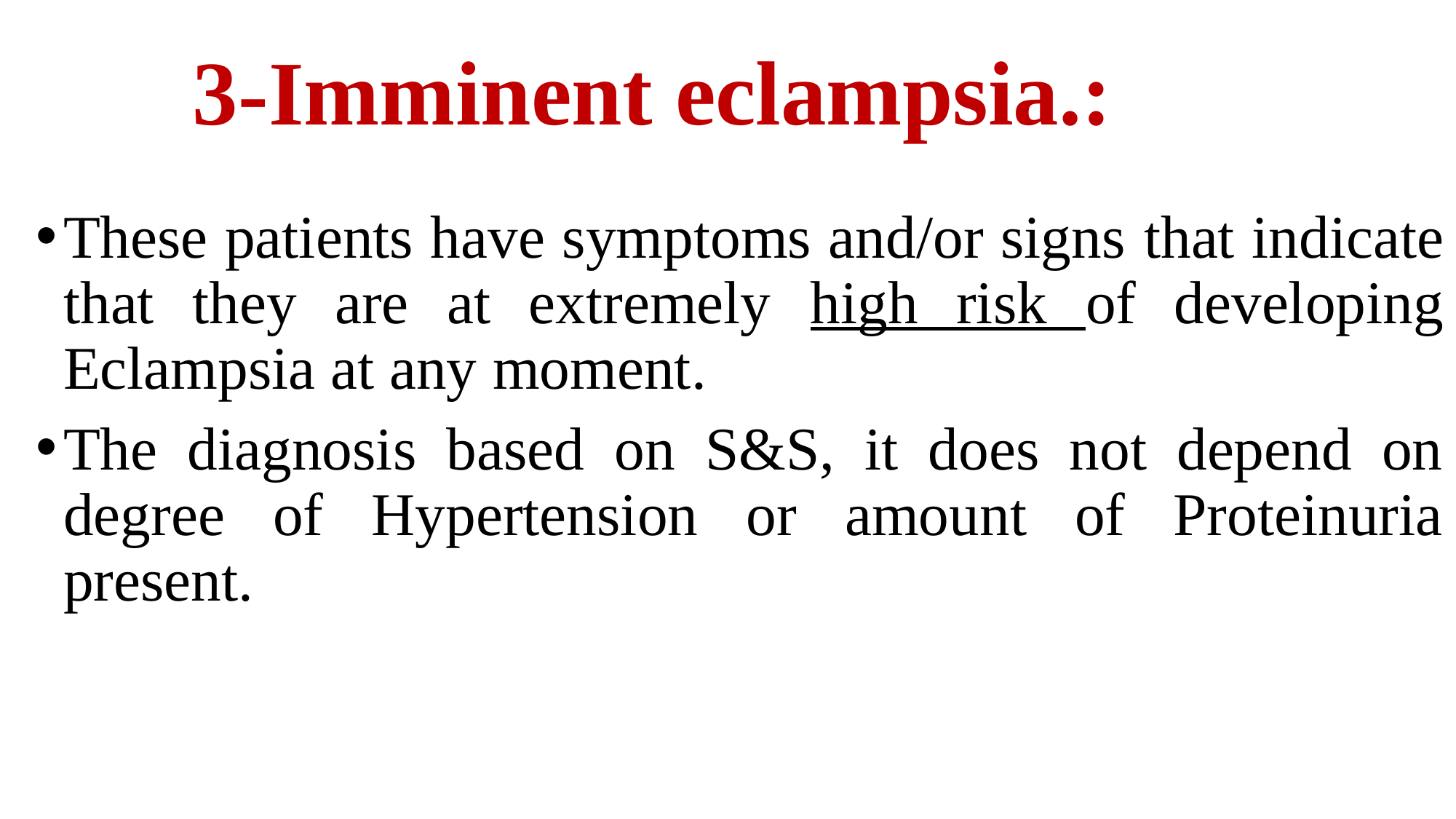

# 3-Imminent eclampsia.:
These patients have symptoms and/or signs that indicate that they are at extremely high risk of developing Eclampsia at any moment.
The diagnosis based on S&S, it does not depend on degree of Hypertension or amount of Proteinuria present.